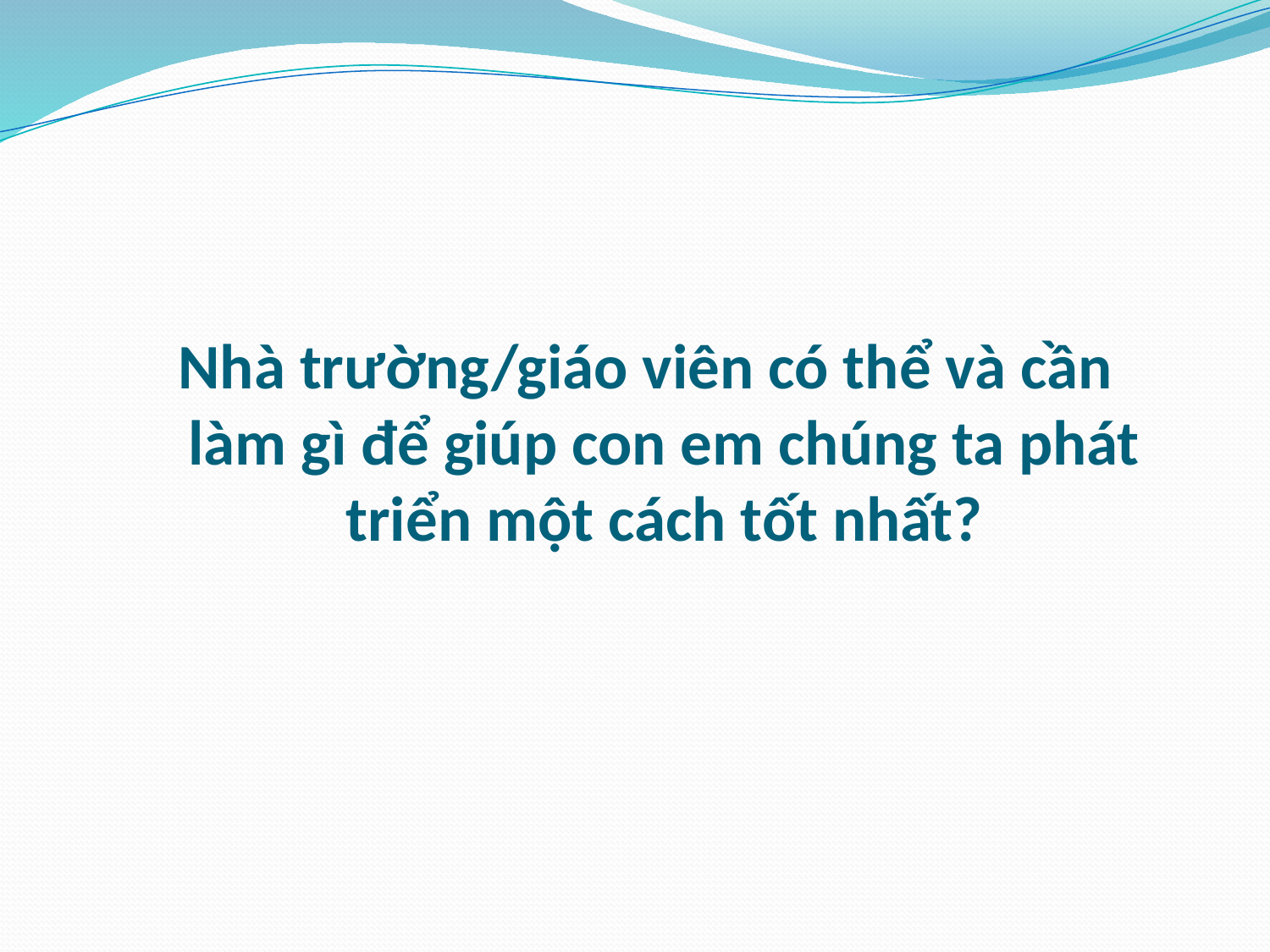

Nhà trường/giáo viên có thể và cần làm gì để giúp con em chúng ta phát triển một cách tốt nhất?